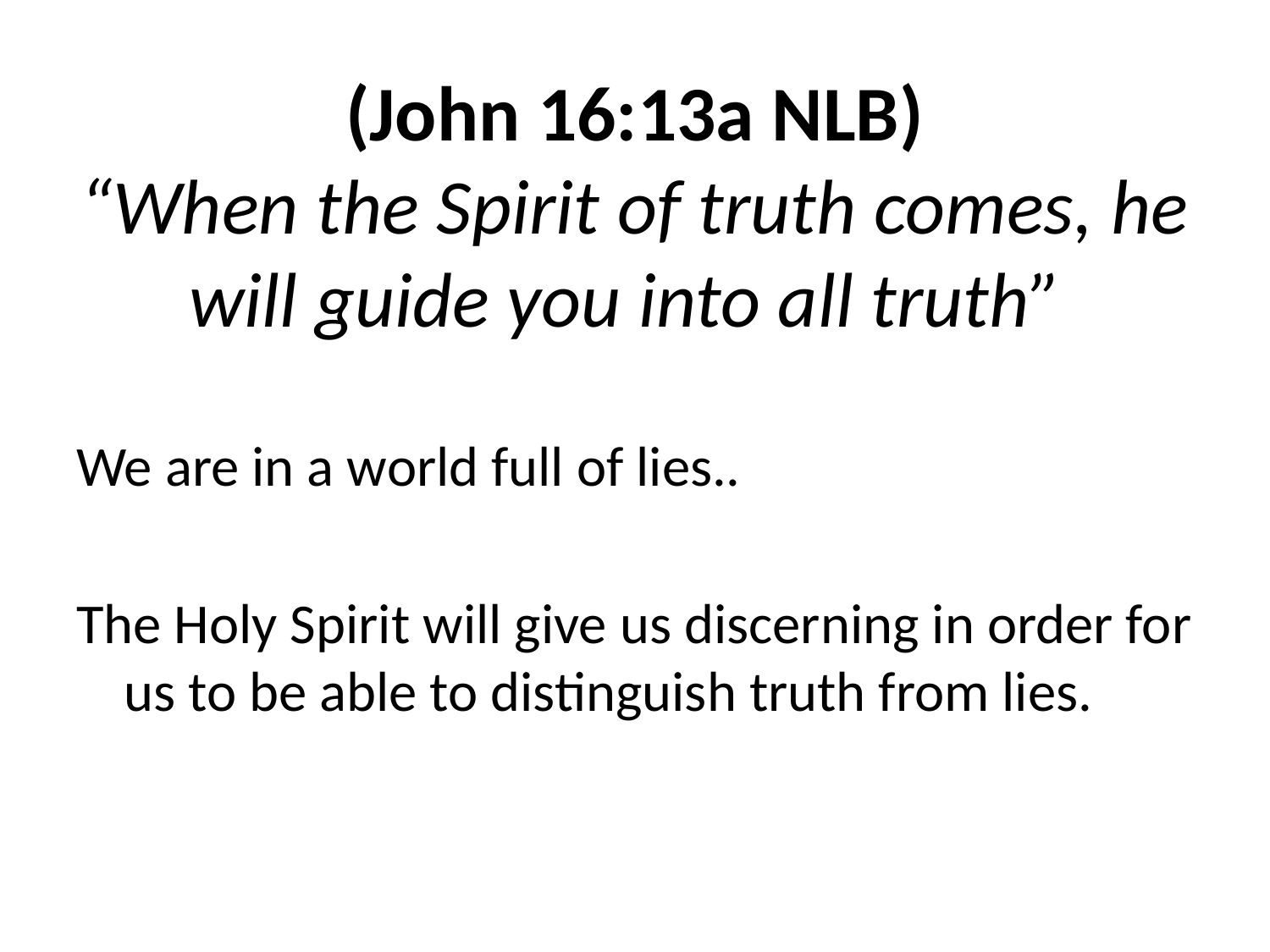

# (John 16:13a NLB) “When the Spirit of truth comes, he will guide you into all truth”
We are in a world full of lies..

The Holy Spirit will give us discerning in order for us to be able to distinguish truth from lies.